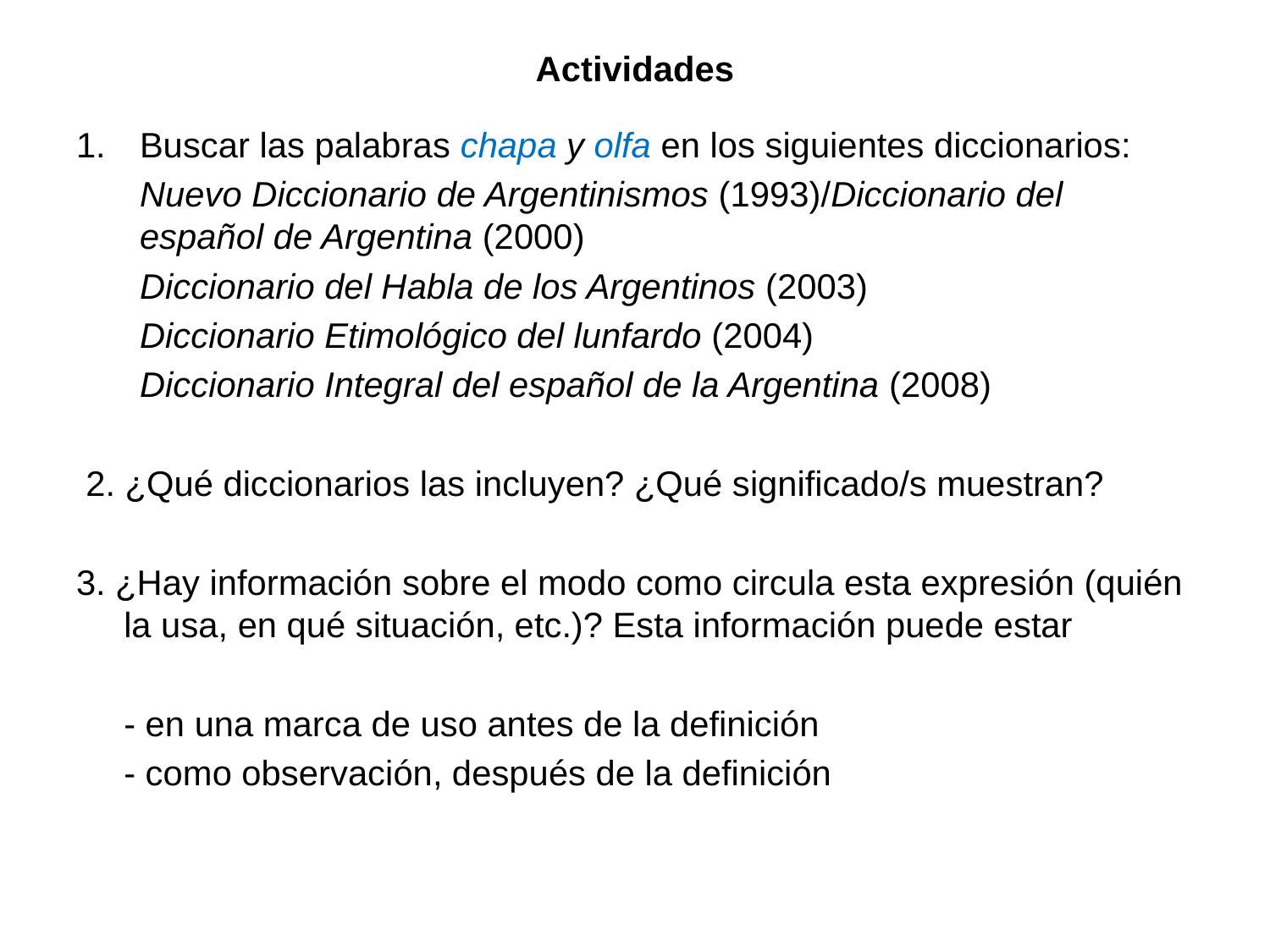

# Actividades
Buscar las palabras chapa y olfa en los siguientes diccionarios:
	Nuevo Diccionario de Argentinismos (1993)/Diccionario del español de Argentina (2000)
	Diccionario del Habla de los Argentinos (2003)
	Diccionario Etimológico del lunfardo (2004)
	Diccionario Integral del español de la Argentina (2008)

 2. ¿Qué diccionarios las incluyen? ¿Qué significado/s muestran?

3. ¿Hay información sobre el modo como circula esta expresión (quién la usa, en qué situación, etc.)? Esta información puede estar

	- en una marca de uso antes de la definición
	- como observación, después de la definición